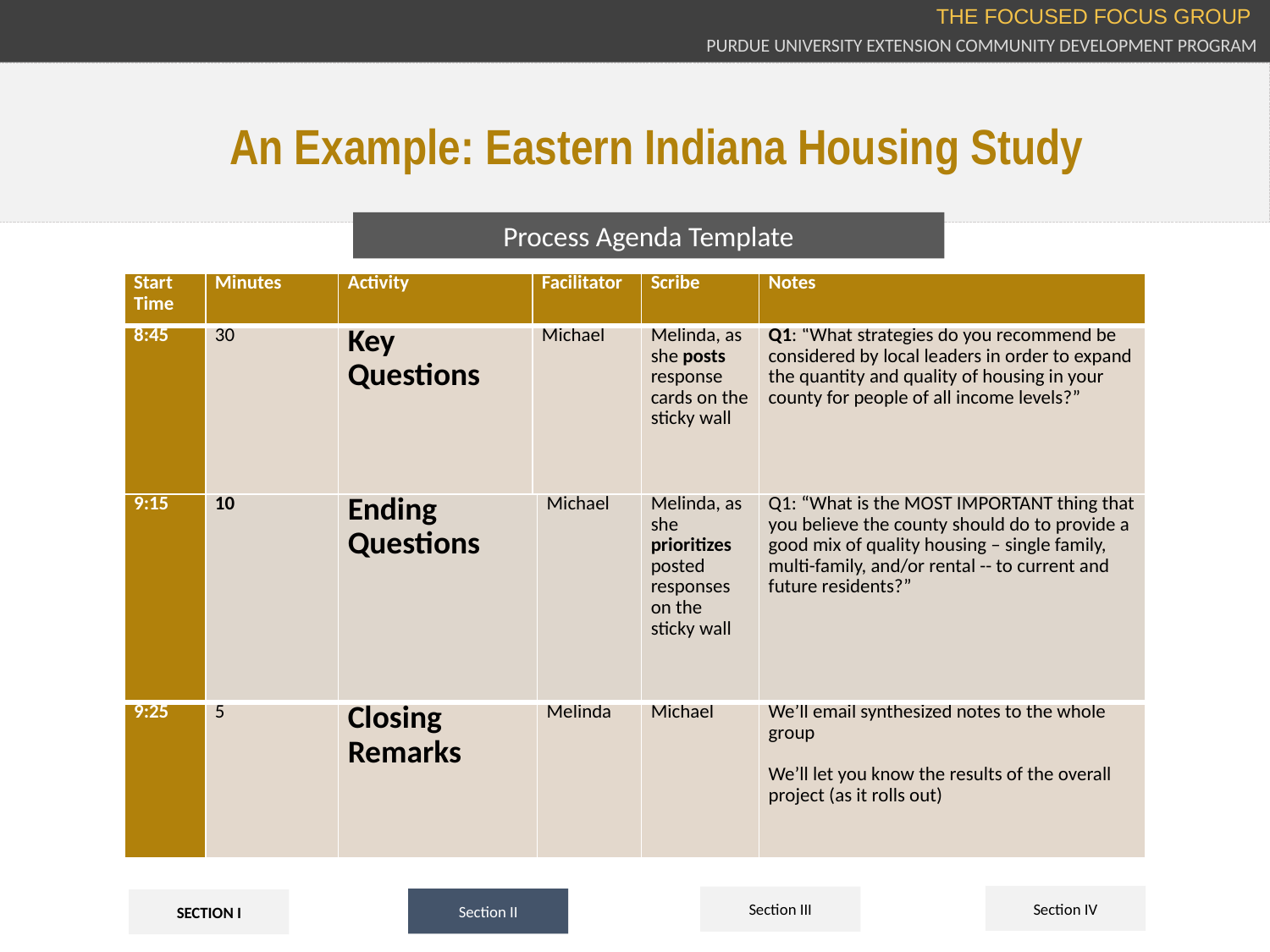

THE FOCUSED FOCUS GROUP
PURDUE UNIVERSITY EXTENSION COMMUNITY DEVELOPMENT PROGRAM

An Example: Eastern Indiana Housing Study
Process Agenda Template
| Start Time | Minutes | Activity | Facilitator | Scribe | Notes |
| --- | --- | --- | --- | --- | --- |
| 8:45 | 30 | Key Questions | Michael | Melinda, as she posts response cards on the sticky wall | Q1: “What strategies do you recommend be considered by local leaders in order to expand the quantity and quality of housing in your county for people of all income levels?” |
| 9:15 | 10 | Ending Questions | Michael | Melinda, as she prioritizes posted responses on the sticky wall | Q1: “What is the MOST IMPORTANT thing that you believe the county should do to provide a good mix of quality housing – single family, multi-family, and/or rental -- to current and future residents?” |
| --- | --- | --- | --- | --- | --- |
| 9:25 | 5 | Closing Remarks | Melinda | Michael | We’ll email synthesized notes to the whole group We’ll let you know the results of the overall project (as it rolls out) |
Section IV
Section III
Section II
Section II
SECTION I